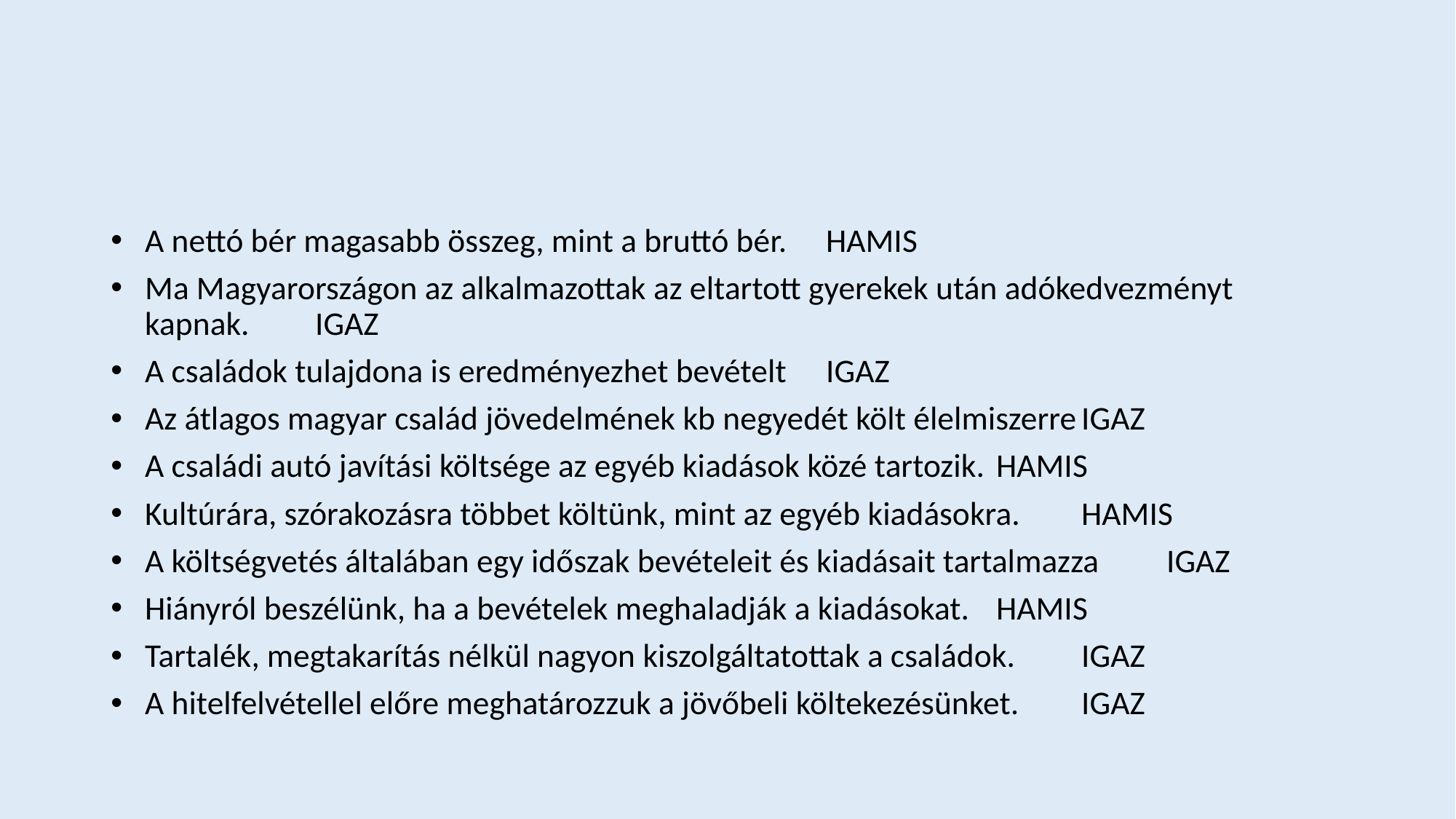

#
A nettó bér magasabb összeg, mint a bruttó bér.					HAMIS
Ma Magyarországon az alkalmazottak az eltartott gyerekek után adókedvezményt kapnak.	IGAZ
A családok tulajdona is eredményezhet bevételt 					IGAZ
Az átlagos magyar család jövedelmének kb negyedét költ élelmiszerre			IGAZ
A családi autó javítási költsége az egyéb kiadások közé tartozik.				HAMIS
Kultúrára, szórakozásra többet költünk, mint az egyéb kiadásokra.				HAMIS
A költségvetés általában egy időszak bevételeit és kiadásait tartalmazza 			IGAZ
Hiányról beszélünk, ha a bevételek meghaladják a kiadásokat.				HAMIS
Tartalék, megtakarítás nélkül nagyon kiszolgáltatottak a családok. 				IGAZ
A hitelfelvétellel előre meghatározzuk a jövőbeli költekezésünket.				IGAZ